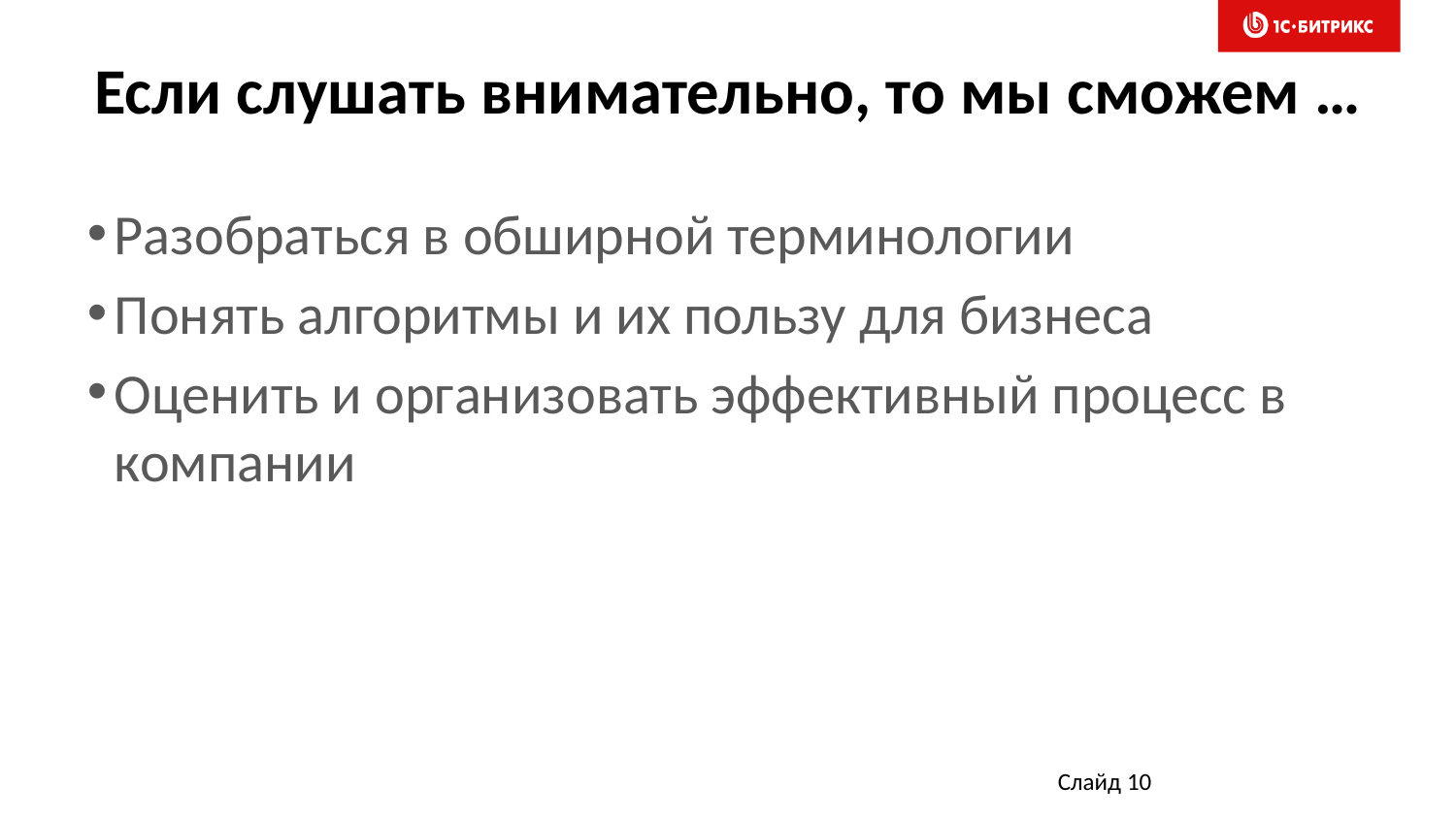

# Если слушать внимательно, то мы сможем …
Разобраться в обширной терминологии
Понять алгоритмы и их пользу для бизнеса
Оценить и организовать эффективный процесс в компании

Слайд 10